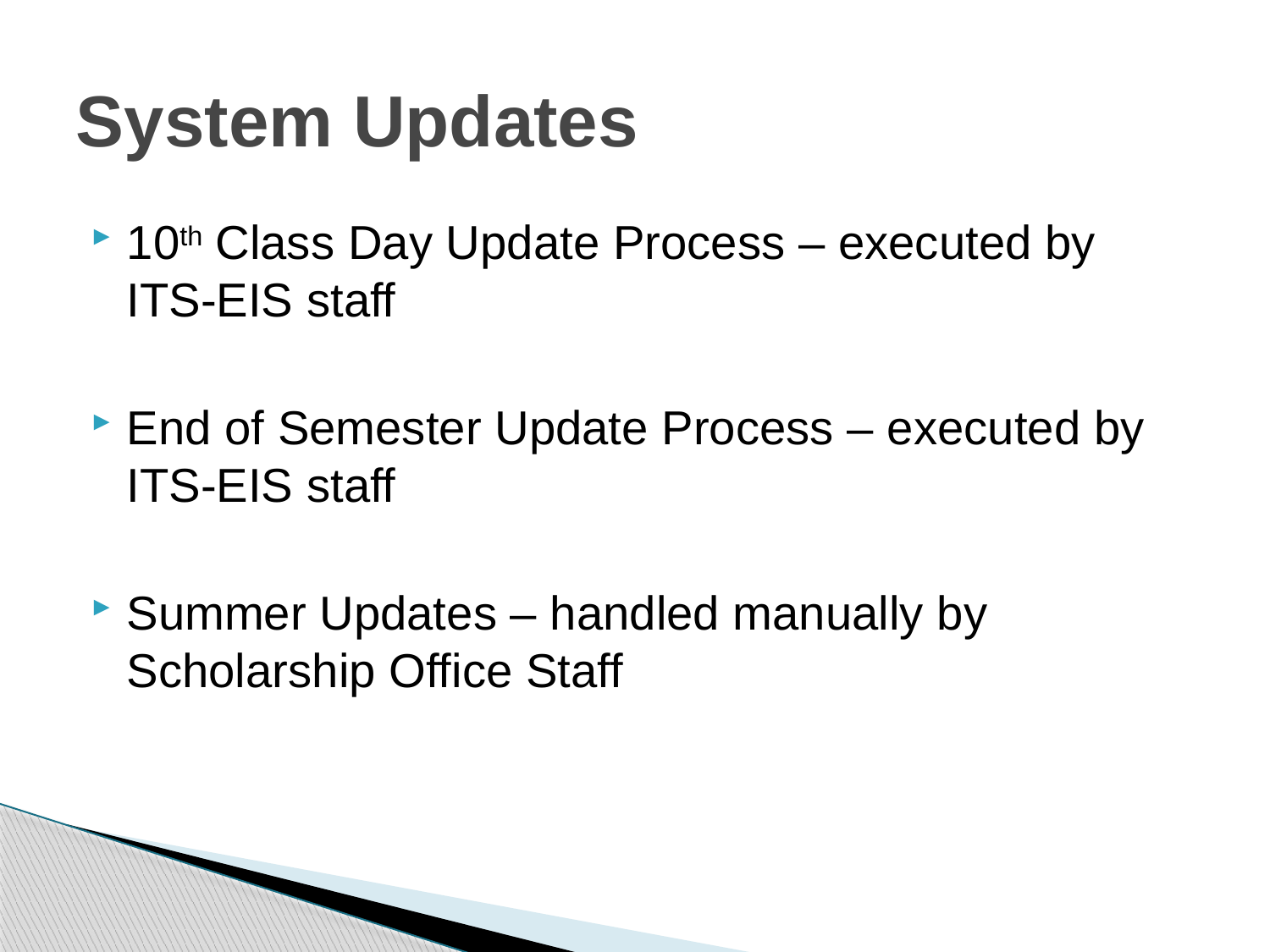

# System Updates
10th Class Day Update Process – executed by ITS-EIS staff

End of Semester Update Process – executed by ITS-EIS staff

Summer Updates – handled manually by Scholarship Office Staff